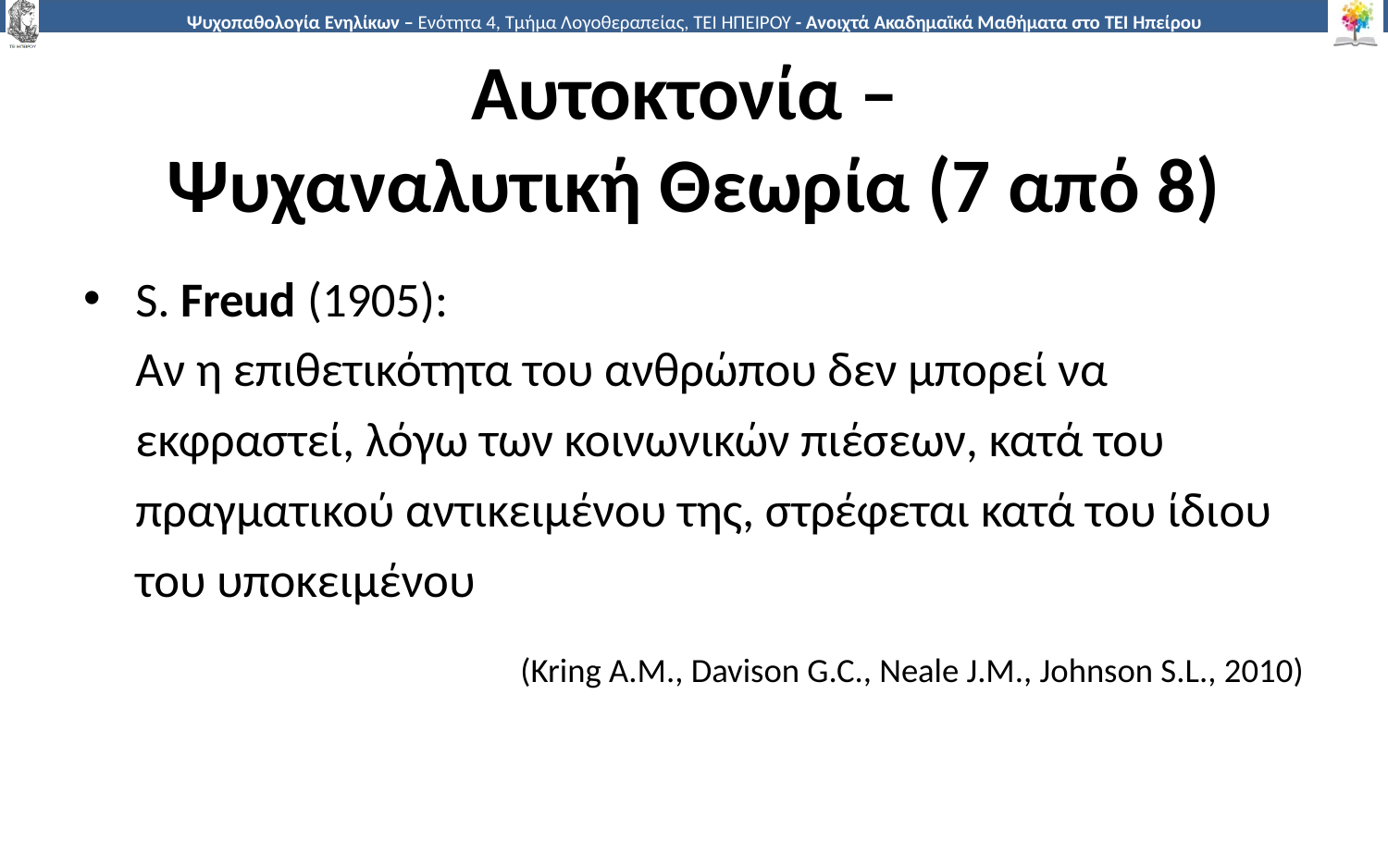

# Αυτοκτονία – Ψυχαναλυτική Θεωρία (7 από 8)
S. Freud (1905):
Αν η επιθετικότητα του ανθρώπου δεν μπορεί να εκφραστεί, λόγω των κοινωνικών πιέσεων, κατά του πραγματικού αντικειμένου της, στρέφεται κατά του ίδιου του υποκειμένου
(Kring A.M., Davison G.C., Neale J.M., Johnson S.L., 2010)